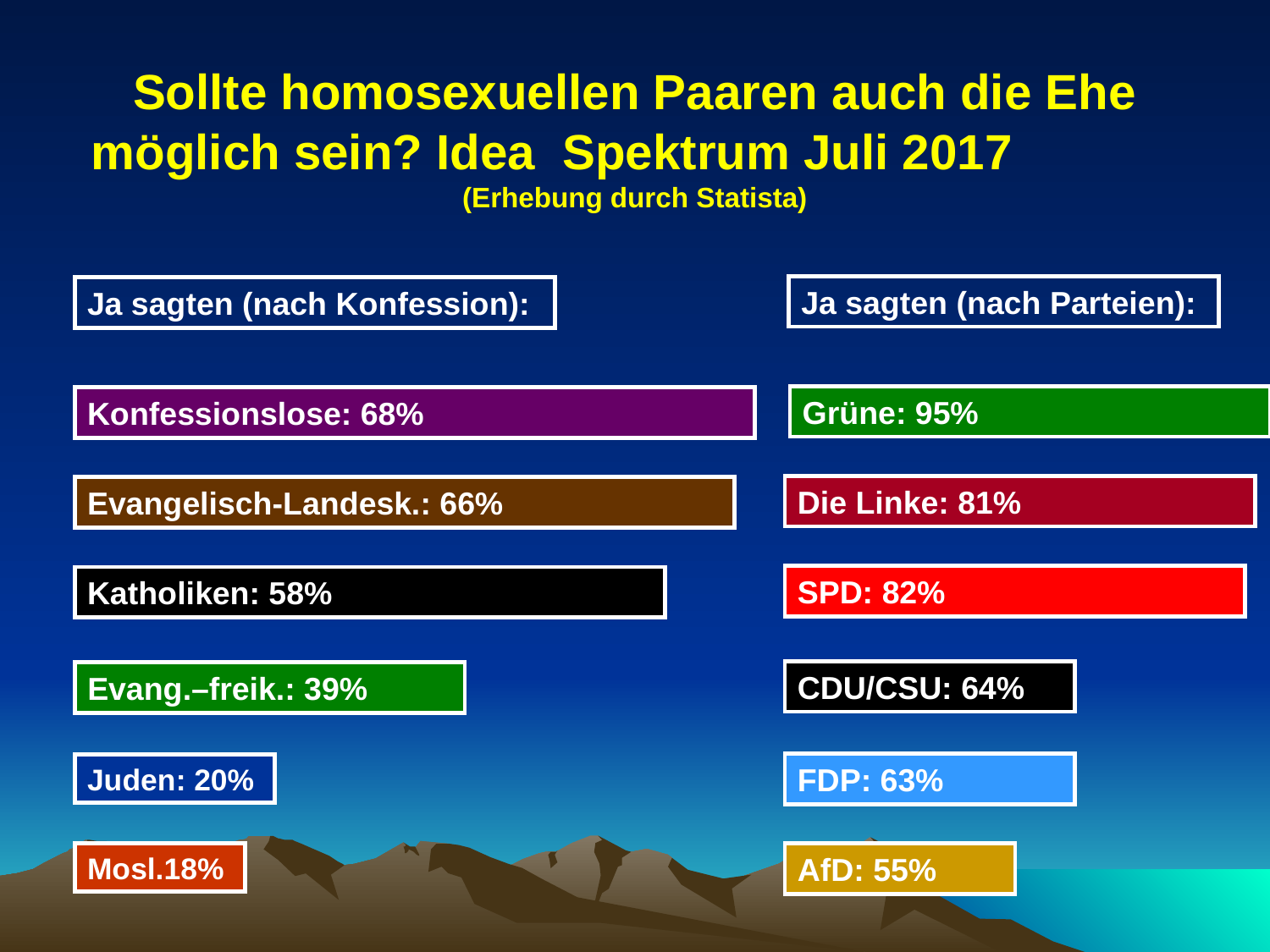

# Sollte homosexuellen Paaren auch die Ehe möglich sein? Idea  Spektrum Juli 2017             (Erhebung durch Statista)
Ja sagten (nach Parteien):
Ja sagten (nach Konfession):
Grüne: 95%
Konfessionslose: 68%
Die Linke: 81%
Evangelisch-Landesk.: 66%
SPD: 82%
Katholiken: 58%
CDU/CSU: 64%
Evang.–freik.: 39%
FDP: 63%
Juden: 20%
Mosl.18%
AfD: 55%